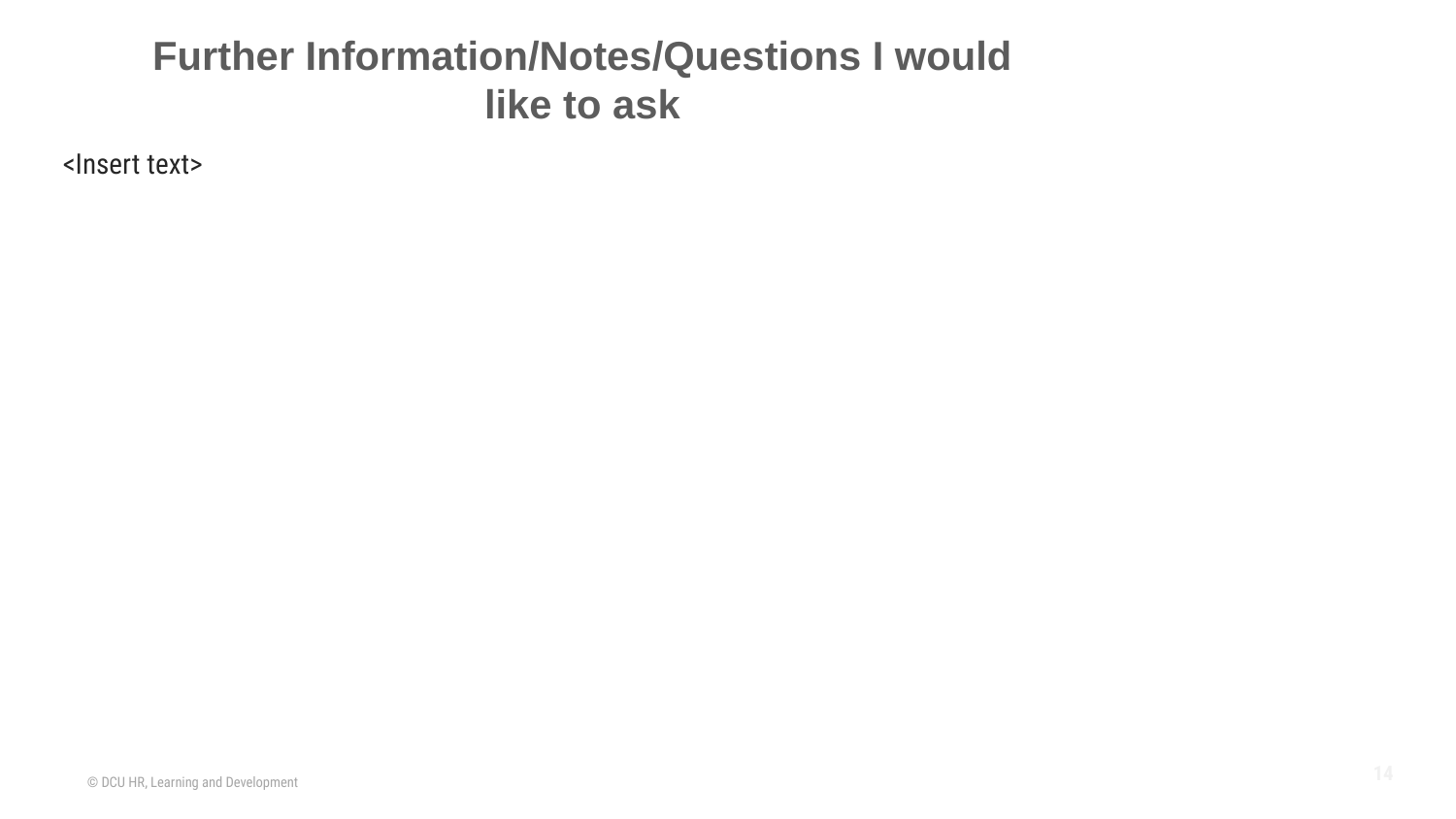

# Further Information/Notes/Questions I would like to ask
<Insert text>
14